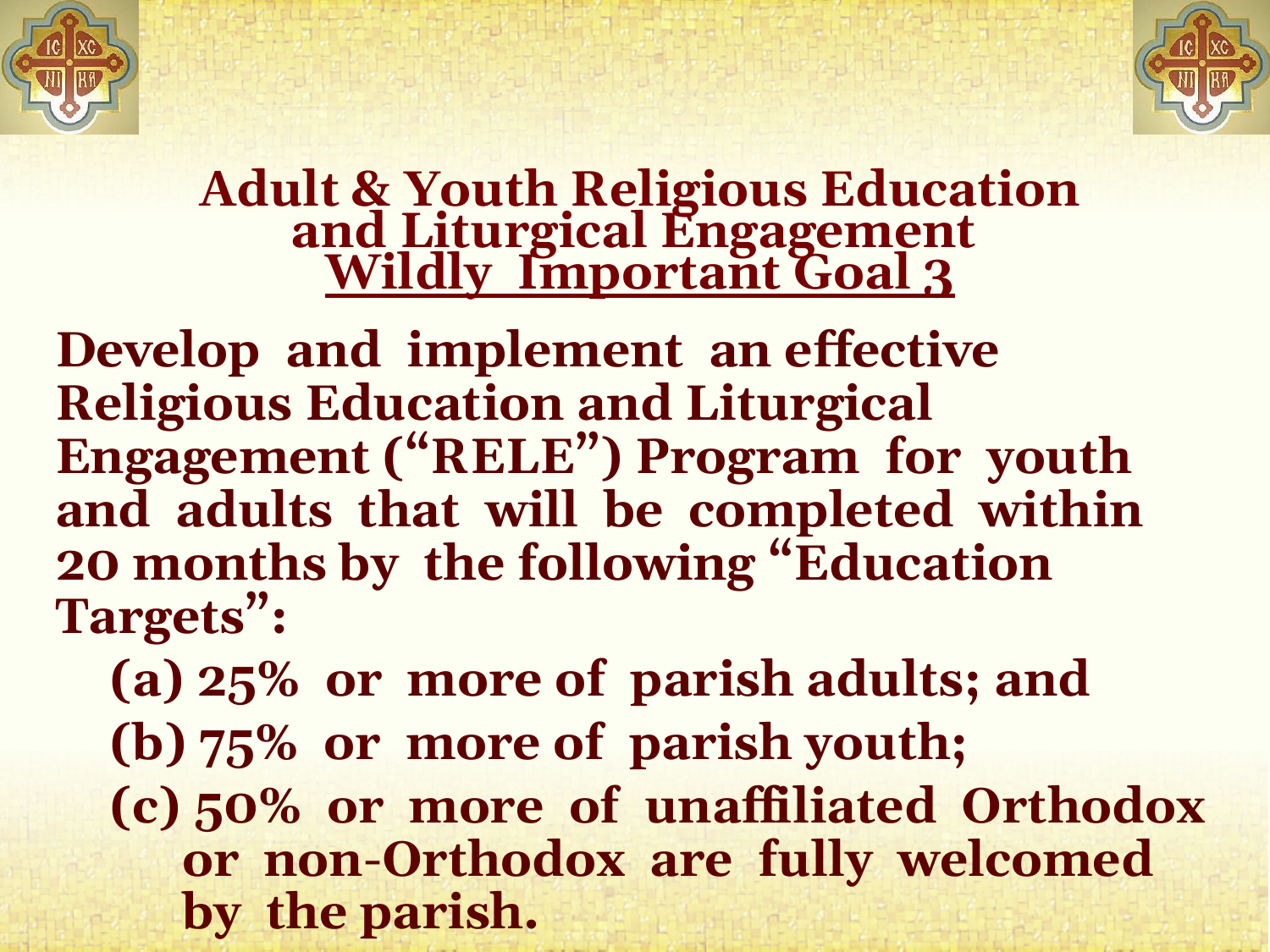

# Adult & Youth Religious Education and Liturgical Engagement Wildly  Important Goal 3
Develop  and  implement  an effective  Religious Education and Liturgical Engagement (“RELE”) Program  for  youth  and  adults  that  will  be  completed  within  20 months by  the following “Education Targets”:
 25%  or  more of  parish adults; and
 75%  or  more of  parish youth;
 50%  or  more  of  unaffiliated  Orthodox  or  non-Orthodox  are  fully  welcomed  by  the parish.